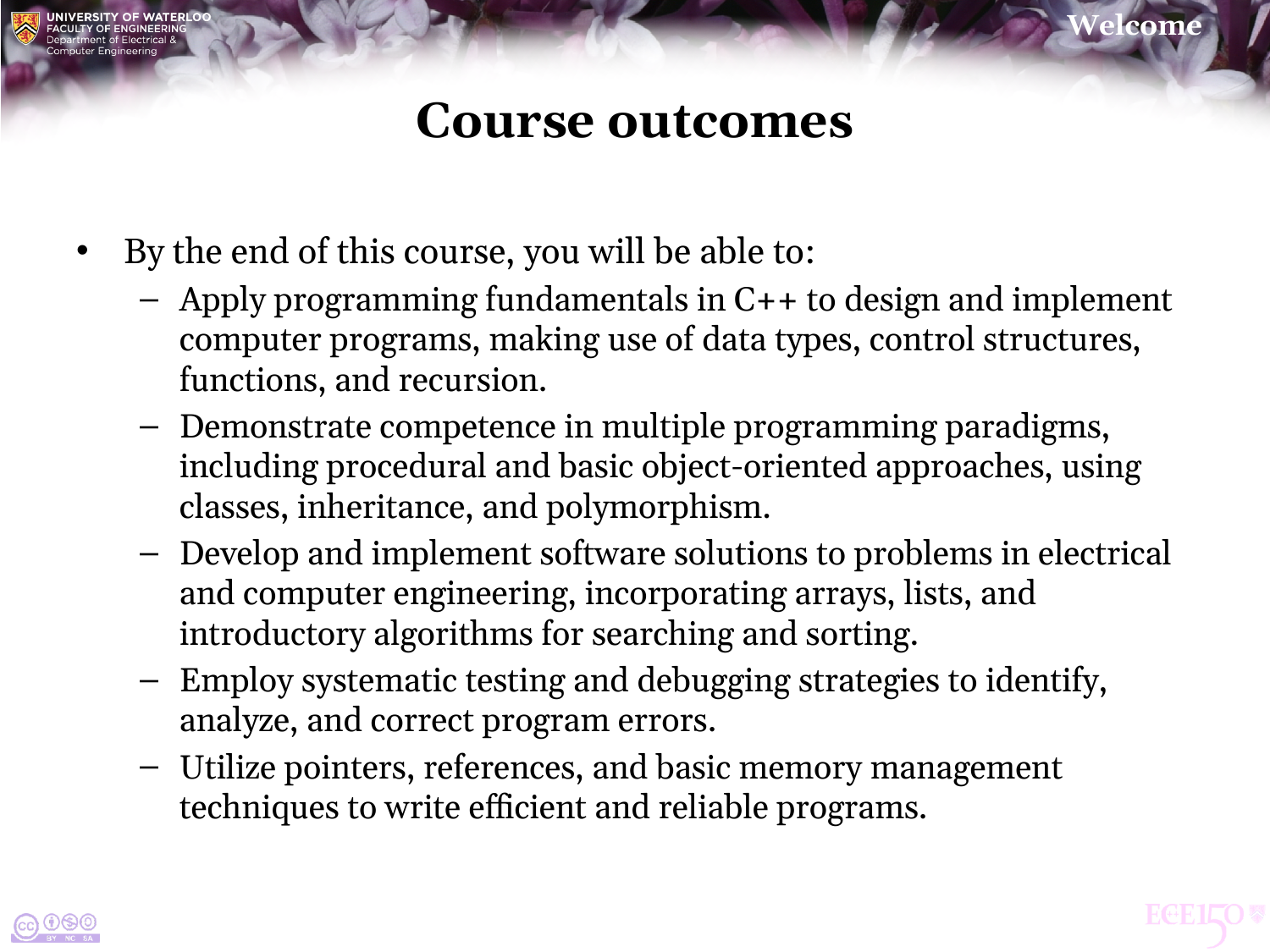

# Course outcomes
By the end of this course, you will be able to:
Apply programming fundamentals in C++ to design and implement computer programs, making use of data types, control structures, functions, and recursion.
Demonstrate competence in multiple programming paradigms, including procedural and basic object-oriented approaches, using classes, inheritance, and polymorphism.
Develop and implement software solutions to problems in electrical and computer engineering, incorporating arrays, lists, and introductory algorithms for searching and sorting.
Employ systematic testing and debugging strategies to identify, analyze, and correct program errors.
Utilize pointers, references, and basic memory management techniques to write efficient and reliable programs.